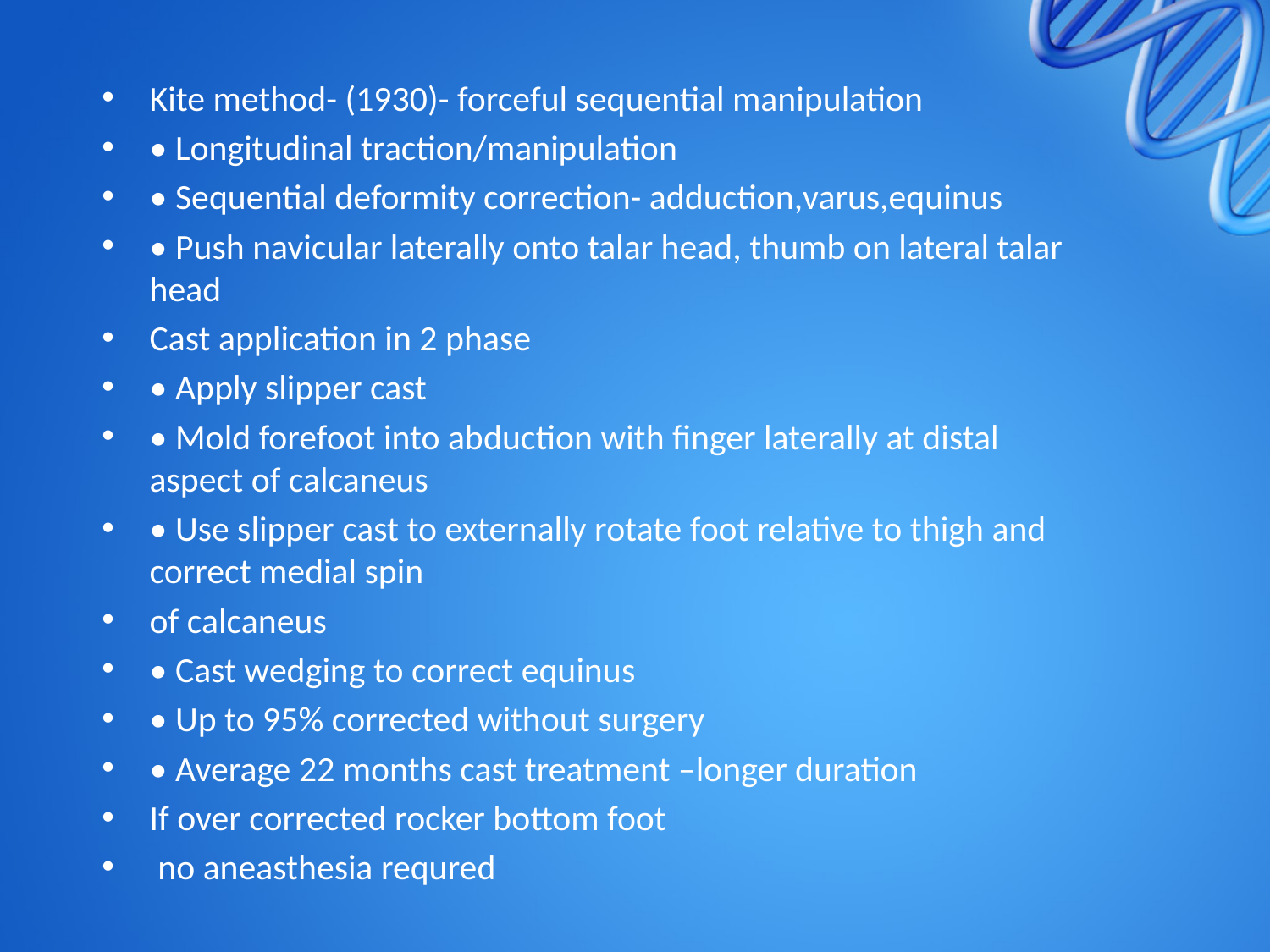

Kite method- (1930)- forceful sequential manipulation
• Longitudinal traction/manipulation
• Sequential deformity correction- adduction,varus,equinus
• Push navicular laterally onto talar head, thumb on lateral talar head
Cast application in 2 phase
• Apply slipper cast
• Mold forefoot into abduction with finger laterally at distal aspect of calcaneus
• Use slipper cast to externally rotate foot relative to thigh and correct medial spin
of calcaneus
• Cast wedging to correct equinus
• Up to 95% corrected without surgery
• Average 22 months cast treatment –longer duration
If over corrected rocker bottom foot
 no aneasthesia requred